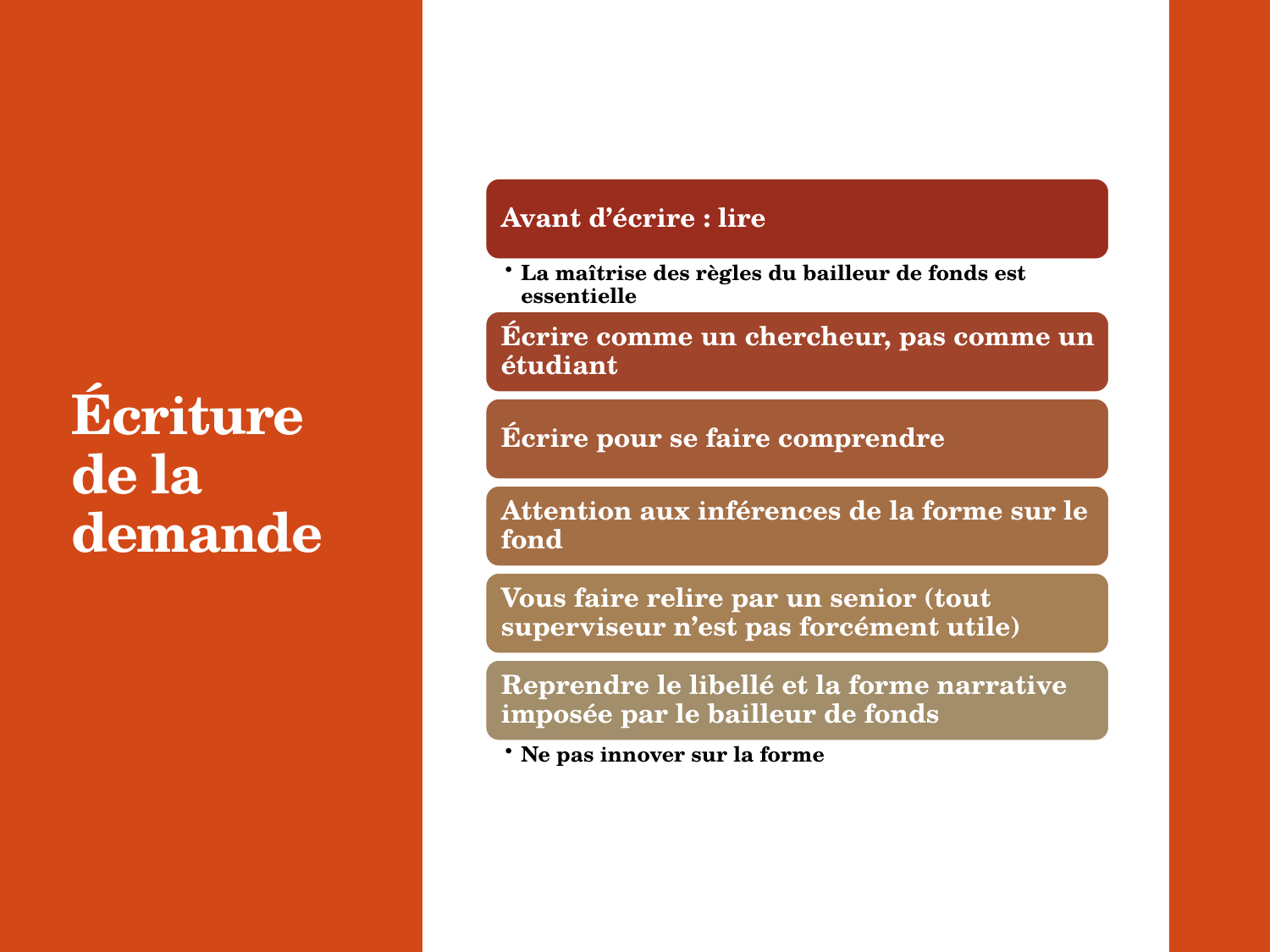

Avant d’écrire : lire
La maîtrise des règles du bailleur de fonds est essentielle
Écrire comme un chercheur, pas comme un étudiant
Écrire pour se faire comprendre
Attention aux inférences de la forme sur le fond
Vous faire relire par un senior (tout superviseur n’est pas forcément utile)
Reprendre le libellé et la forme narrative imposée par le bailleur de fonds
Ne pas innover sur la forme
# Écriture de la demande